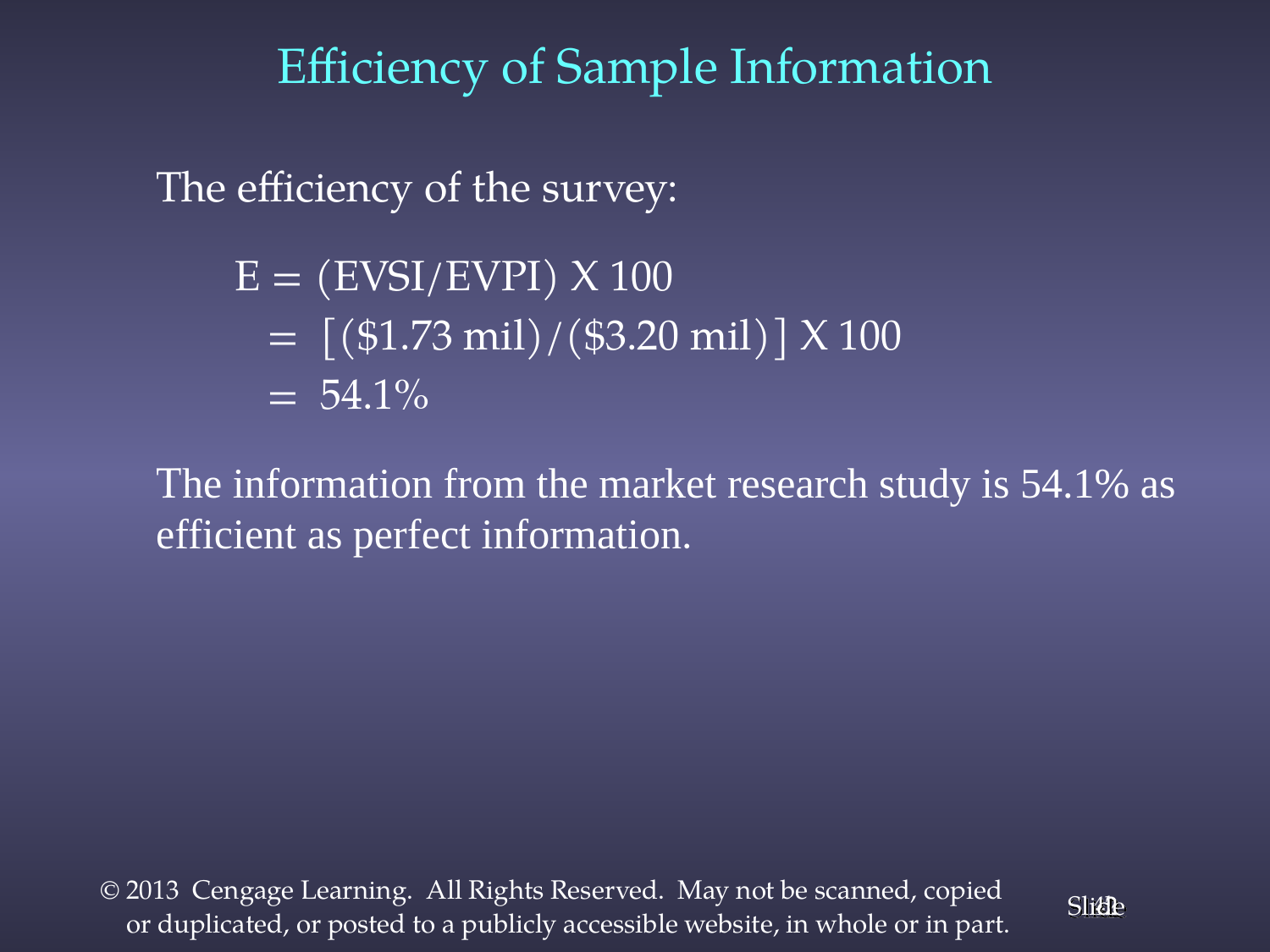

# Efficiency of Sample Information
	The efficiency of the survey:

            E = (EVSI/EVPI) X 100
               =  [($1.73 mil)/($3.20 mil)] X 100
               =  54.1%

	The information from the market research study is 54.1% as efficient as perfect information.